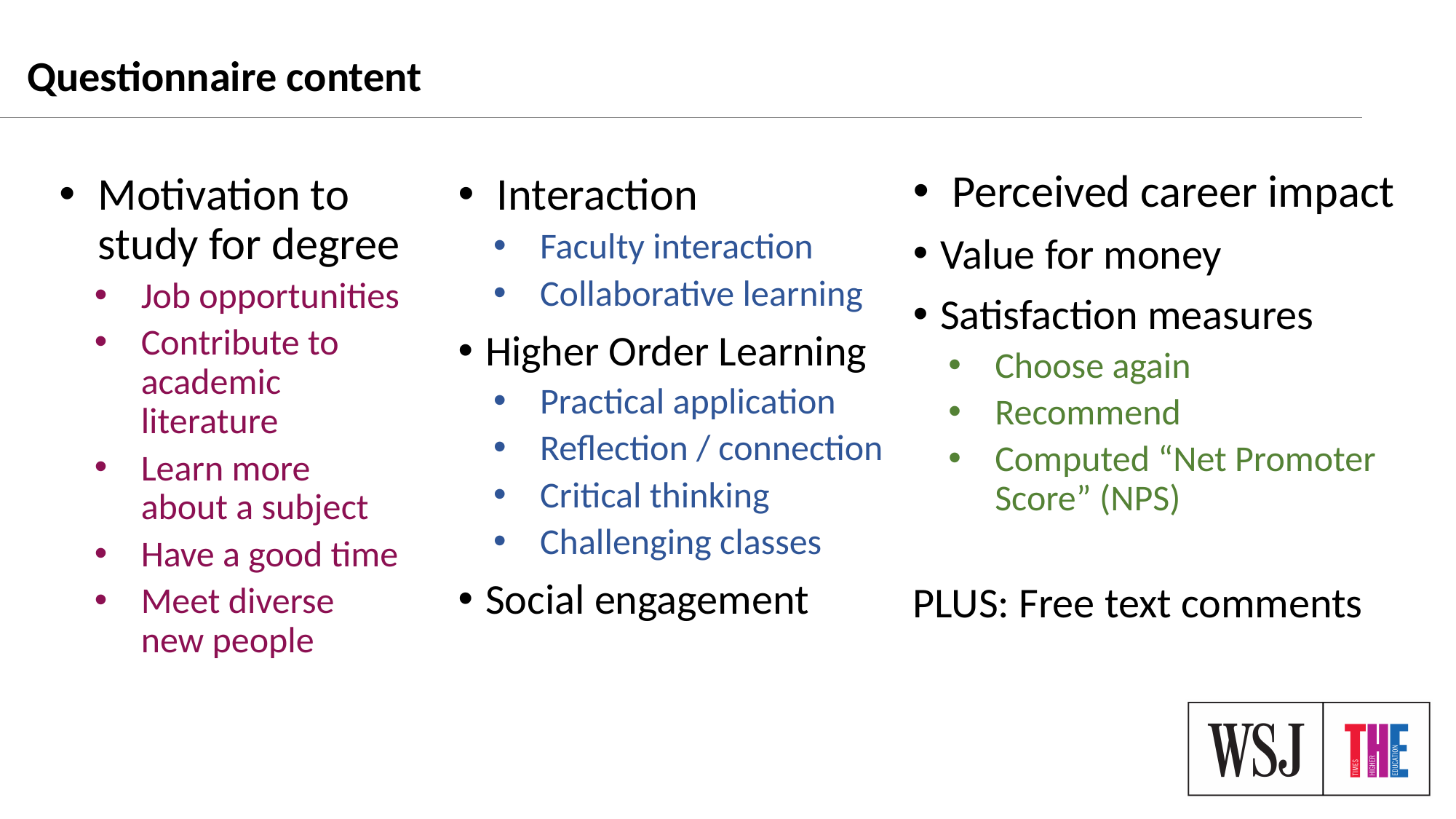

Questionnaire content

Perceived career impact
Value for money
Satisfaction measures
Choose again
Recommend
Computed “Net Promoter Score” (NPS)

PLUS: Free text comments
Motivation to study for degree
Job opportunities
Contribute to academic literature
Learn more about a subject
Have a good time
Meet diverse new people
Interaction
Faculty interaction
Collaborative learning
Higher Order Learning
Practical application
Reflection / connection
Critical thinking
Challenging classes
Social engagement